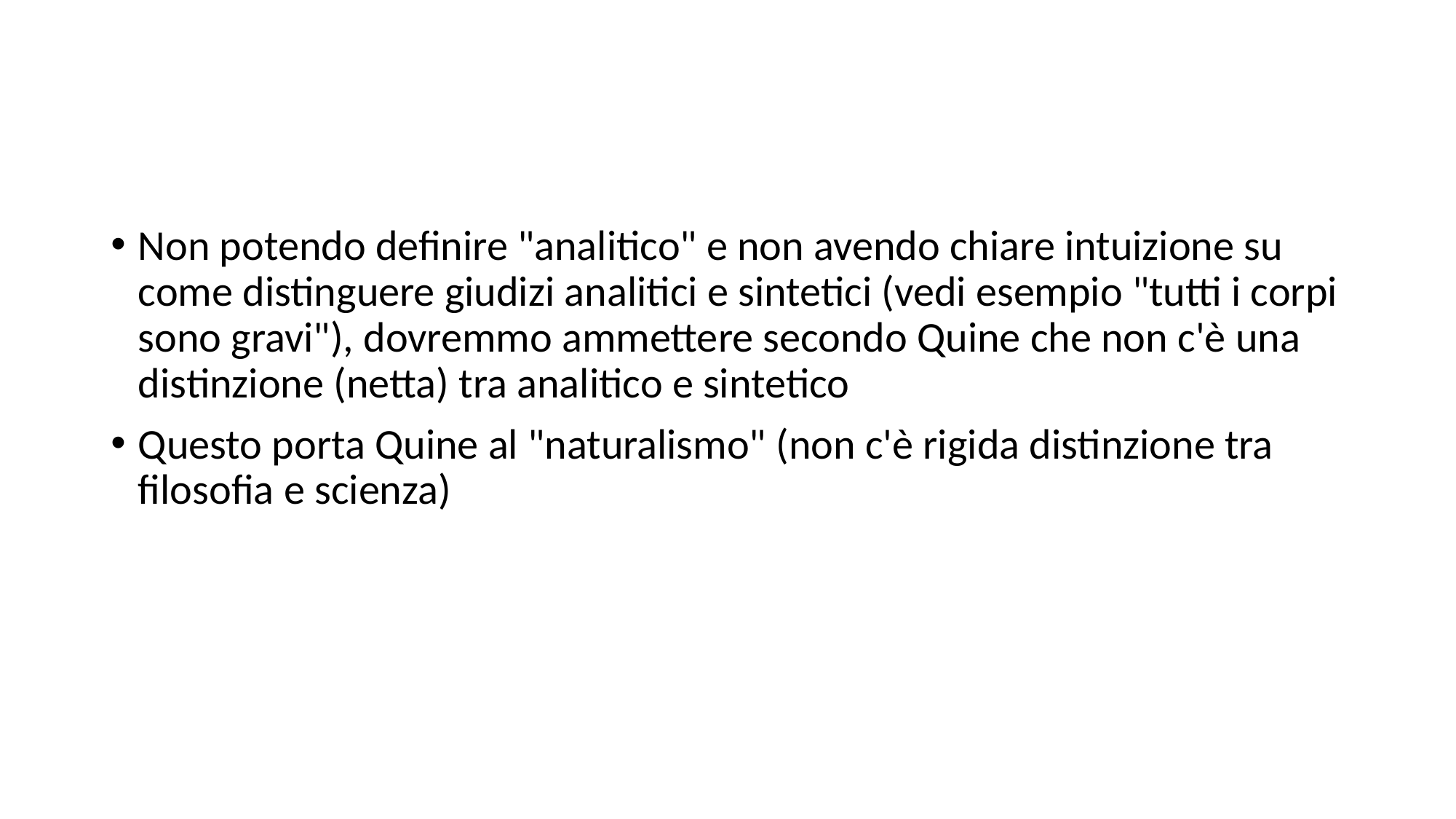

#
Non potendo definire "analitico" e non avendo chiare intuizione su come distinguere giudizi analitici e sintetici (vedi esempio "tutti i corpi sono gravi"), dovremmo ammettere secondo Quine che non c'è una distinzione (netta) tra analitico e sintetico
Questo porta Quine al "naturalismo" (non c'è rigida distinzione tra filosofia e scienza)